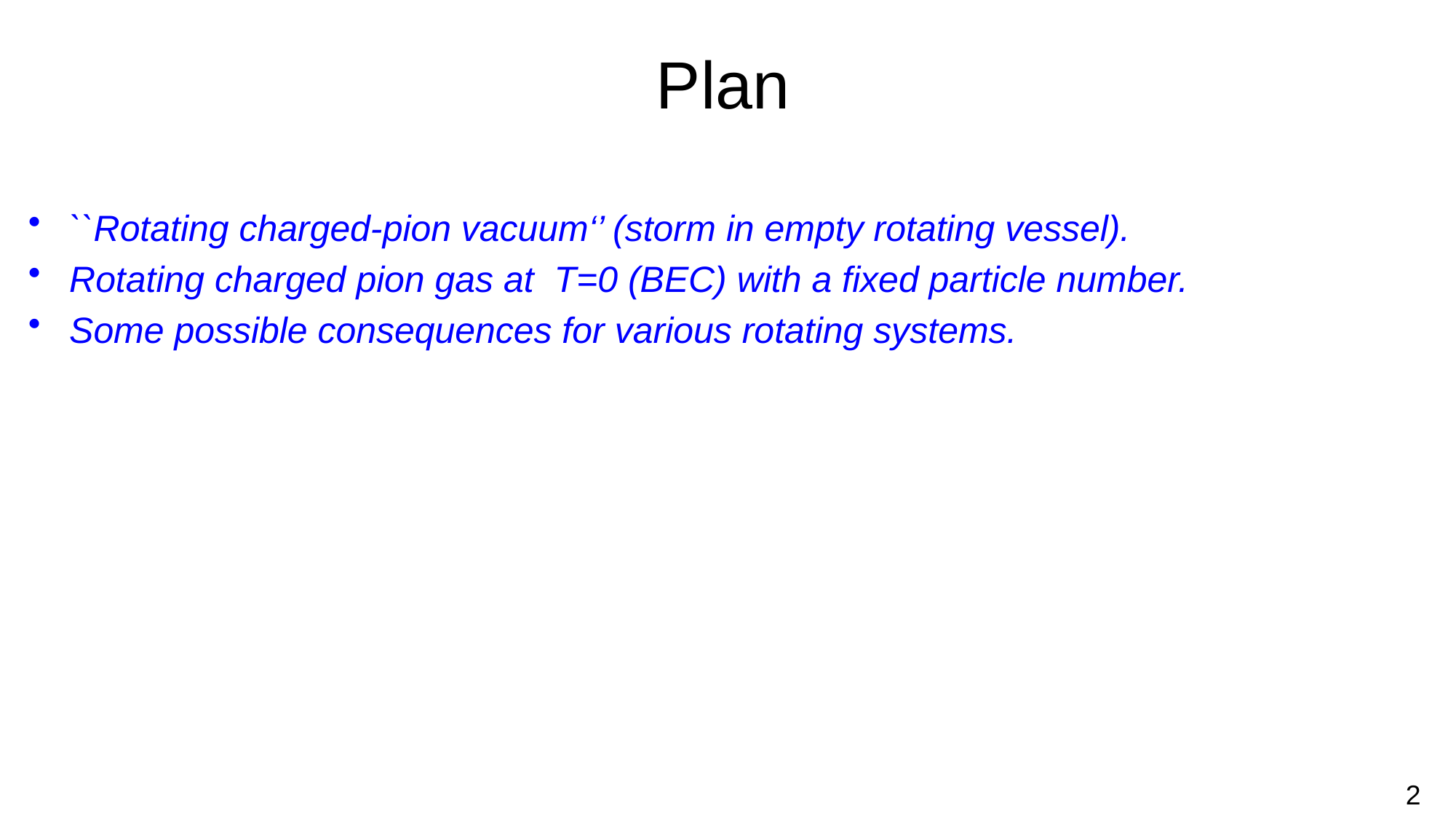

# Plan
``Rotating charged-pion vacuum‘’ (storm in empty rotating vessel).
Rotating charged pion gas at  T=0 (BEC) with a fixed particle number.
Some possible consequences for various rotating systems.
2